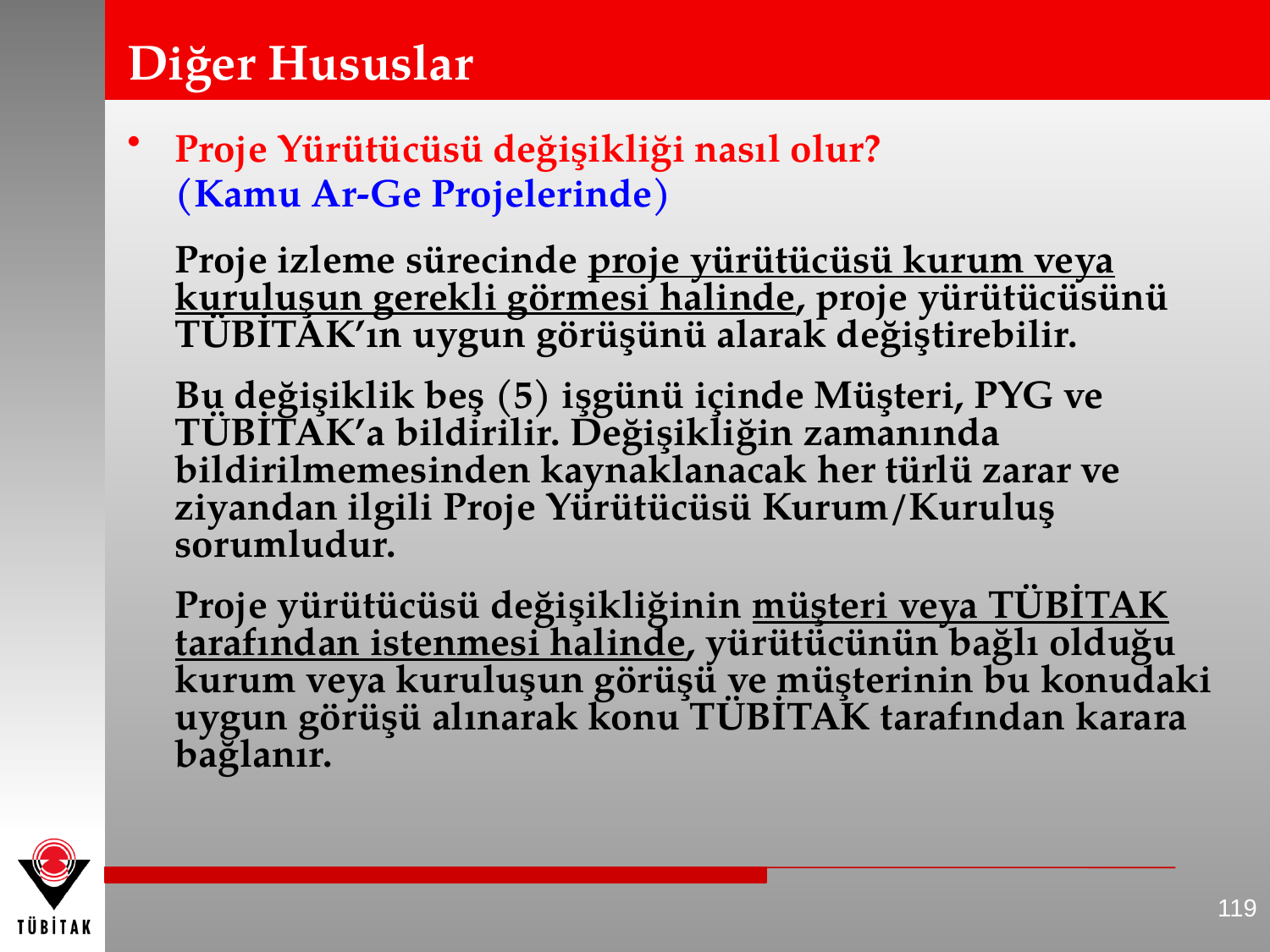

# Diğer Hususlar
Proje Yürütücüsü değişikliği nasıl olur?
	(Kamu Ar-Ge Projelerinde)

	Proje izleme sürecinde proje yürütücüsü kurum veya kuruluşun gerekli görmesi halinde, proje yürütücüsünü TÜBİTAK’ın uygun görüşünü alarak değiştirebilir.

	Bu değişiklik beş (5) işgünü içinde Müşteri, PYG ve TÜBİTAK’a bildirilir. Değişikliğin zamanında bildirilmemesinden kaynaklanacak her türlü zarar ve ziyandan ilgili Proje Yürütücüsü Kurum/Kuruluş sorumludur.

	Proje yürütücüsü değişikliğinin müşteri veya TÜBİTAK tarafından istenmesi halinde, yürütücünün bağlı olduğu kurum veya kuruluşun görüşü ve müşterinin bu konudaki uygun görüşü alınarak konu TÜBİTAK tarafından karara bağlanır.

119